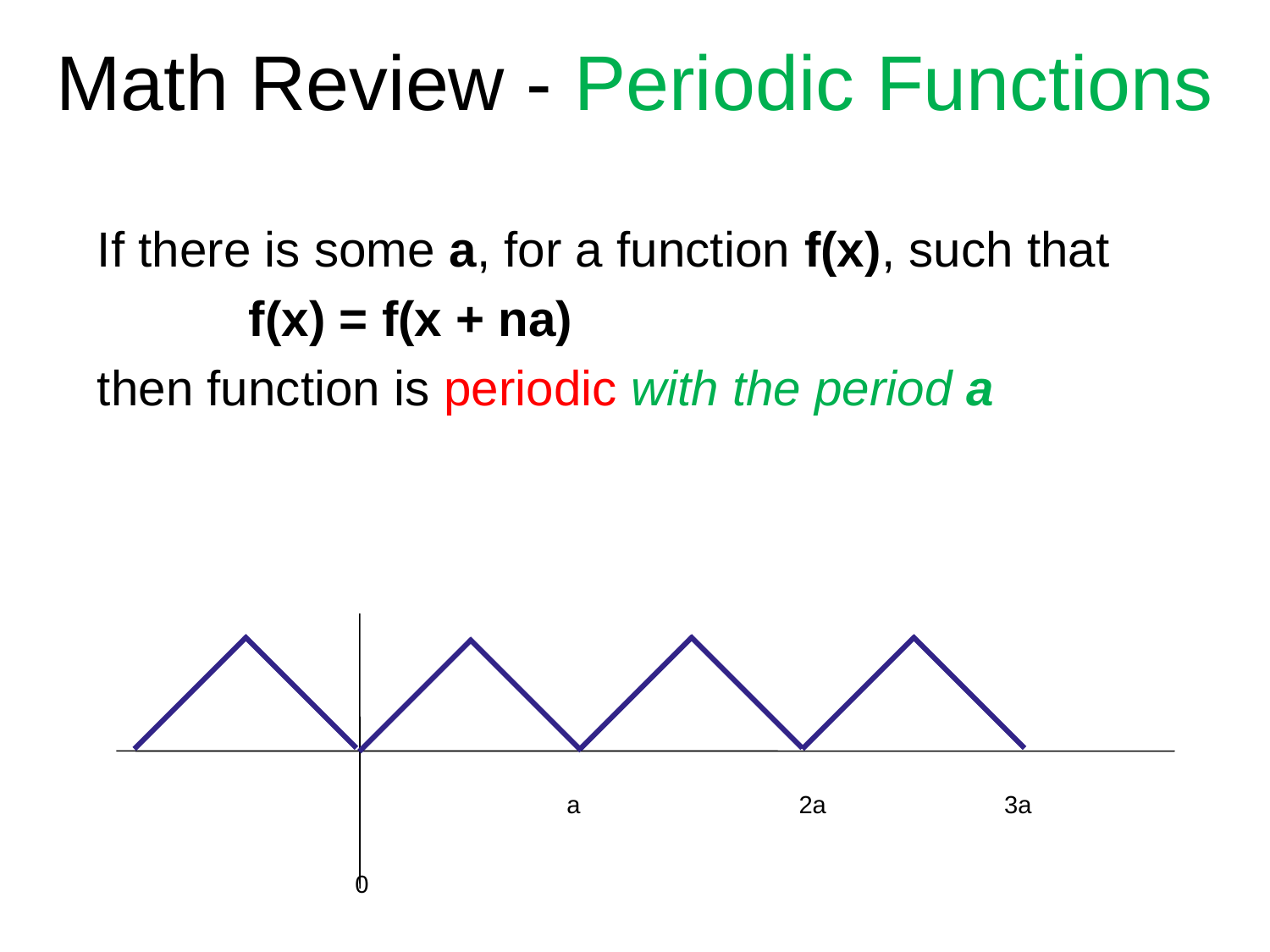

# Math Review - Periodic Functions
If there is some a, for a function f(x), such that
           f(x) = f(x + na)
then function is periodic with the period a

a
2a
3a
0